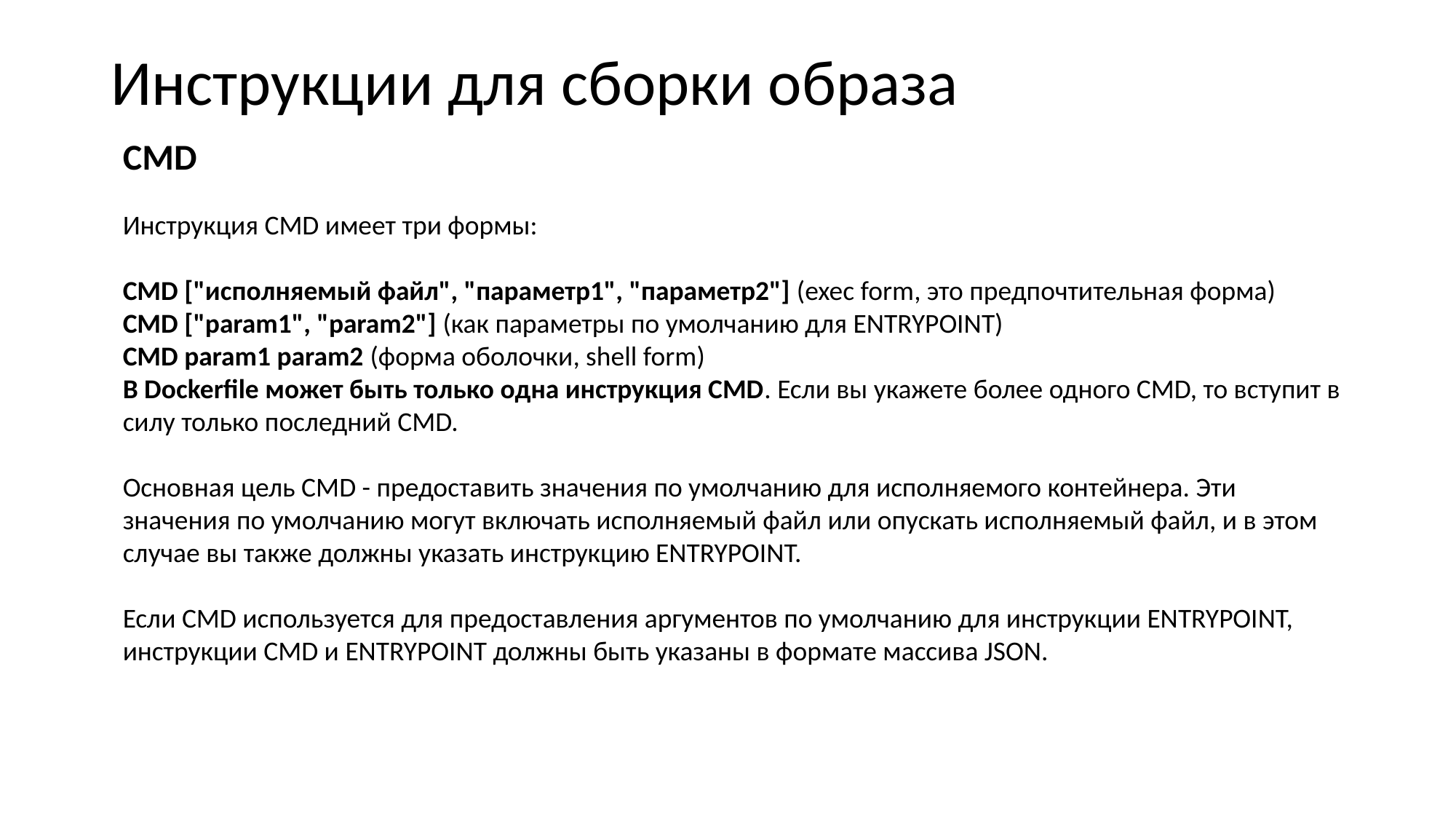

# Инструкции для сборки образа
CMD

Инструкция CMD имеет три формы:

CMD ["исполняемый файл", "параметр1", "параметр2"] (exec form, это предпочтительная форма)
CMD ["param1", "param2"] (как параметры по умолчанию для ENTRYPOINT)
CMD param1 param2 (форма оболочки, shell form)
В Dockerfile может быть только одна инструкция CMD. Если вы укажете более одного CMD, то вступит в силу только последний CMD.

Основная цель CMD - предоставить значения по умолчанию для исполняемого контейнера. Эти значения по умолчанию могут включать исполняемый файл или опускать исполняемый файл, и в этом случае вы также должны указать инструкцию ENTRYPOINT.

Если CMD используется для предоставления аргументов по умолчанию для инструкции ENTRYPOINT, инструкции CMD и ENTRYPOINT должны быть указаны в формате массива JSON.
Learn more about the "RUN " Dockerfile command.
["/bin/bash", "-c", "echo hello"]